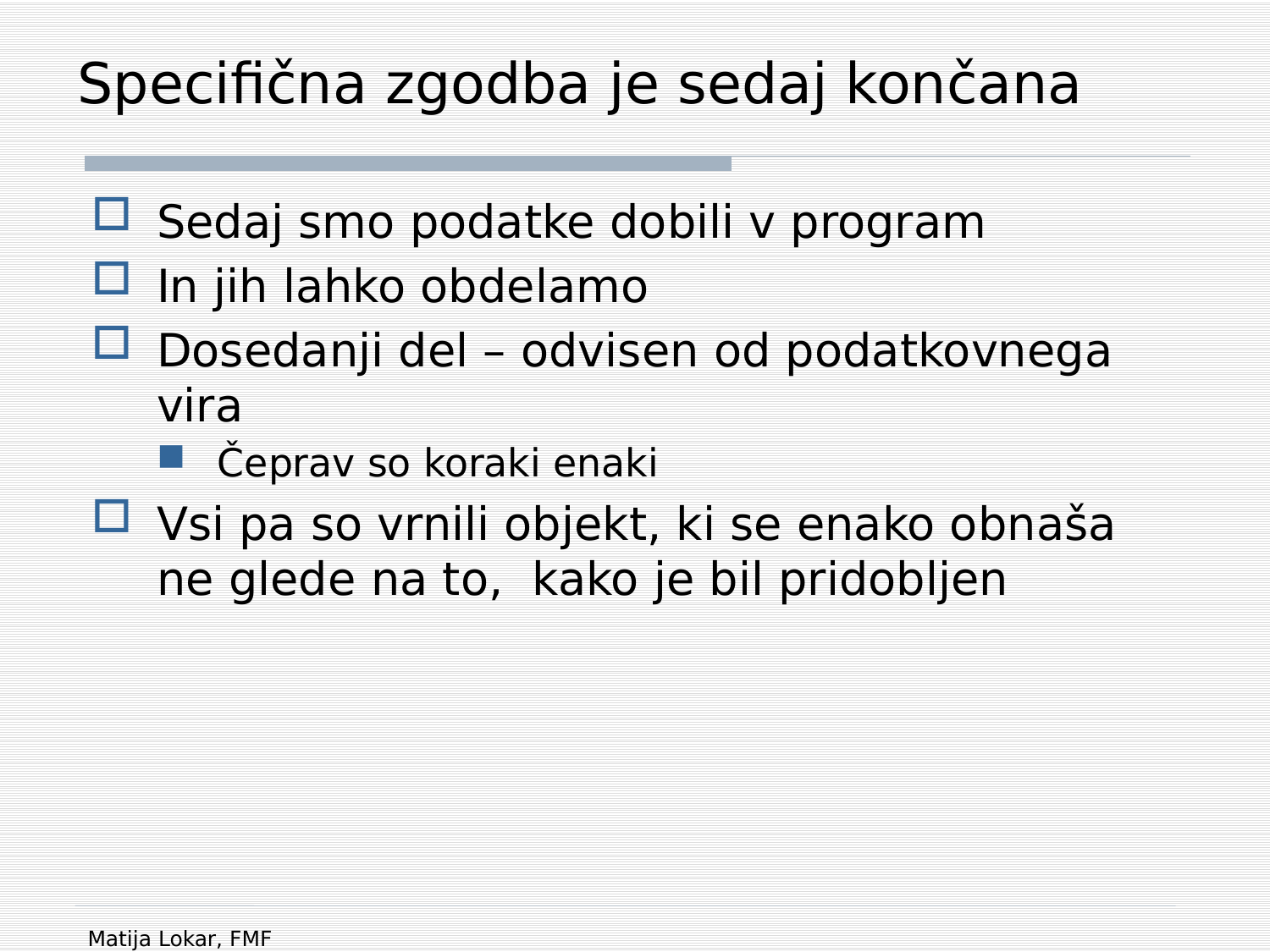

# Specifična zgodba je sedaj končana
Sedaj smo podatke dobili v program
In jih lahko obdelamo
Dosedanji del – odvisen od podatkovnega vira
Čeprav so koraki enaki
Vsi pa so vrnili objekt, ki se enako obnaša ne glede na to,  kako je bil pridobljen
Matija Lokar, FMF